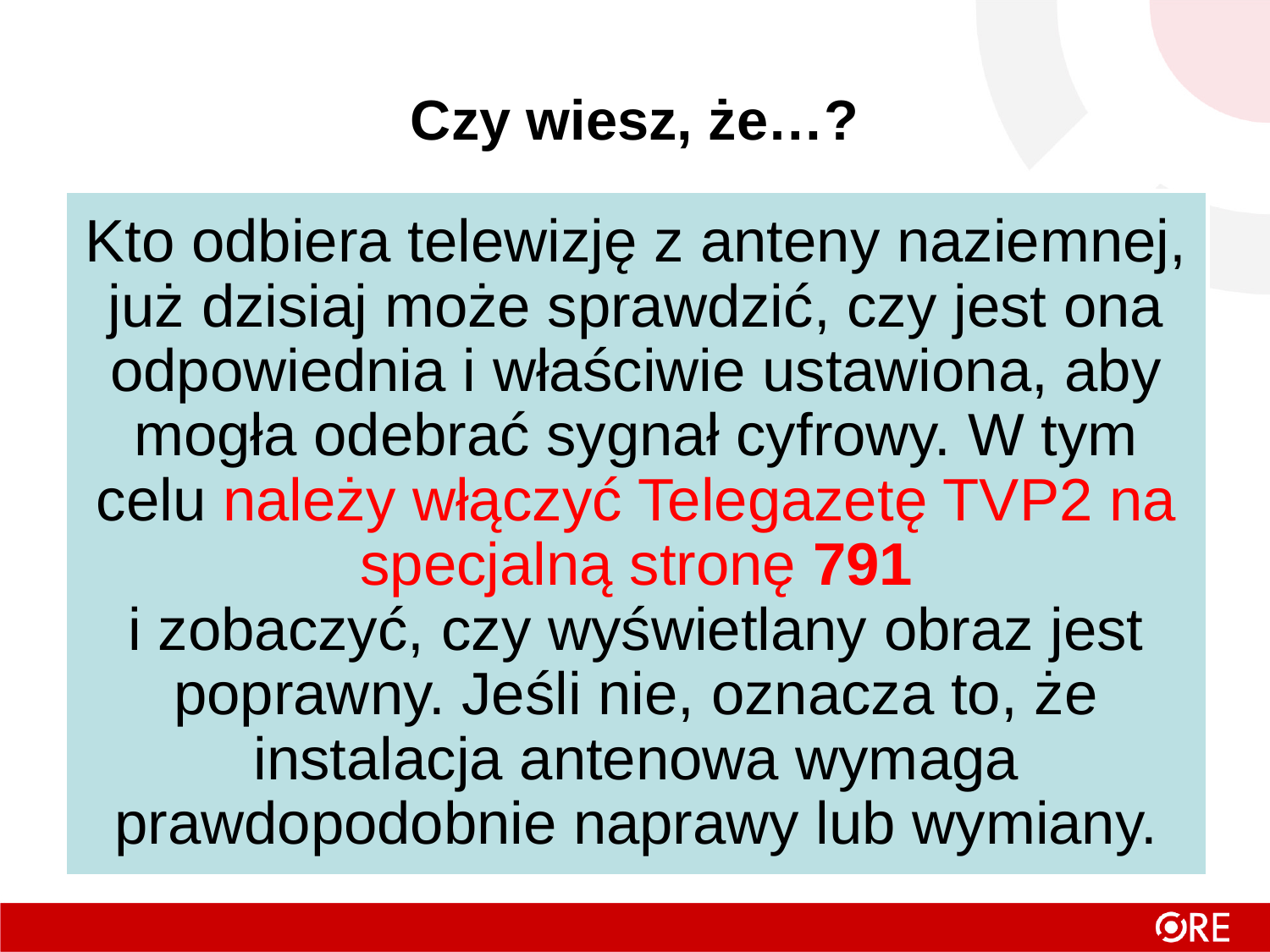

# Czy wiesz, że…?
Kto odbiera telewizję z anteny naziemnej, już dzisiaj może sprawdzić, czy jest ona odpowiednia i właściwie ustawiona, aby mogła odebrać sygnał cyfrowy. W tym celu należy włączyć Telegazetę TVP2 na specjalną stronę 791
i zobaczyć, czy wyświetlany obraz jest poprawny. Jeśli nie, oznacza to, że instalacja antenowa wymaga prawdopodobnie naprawy lub wymiany.